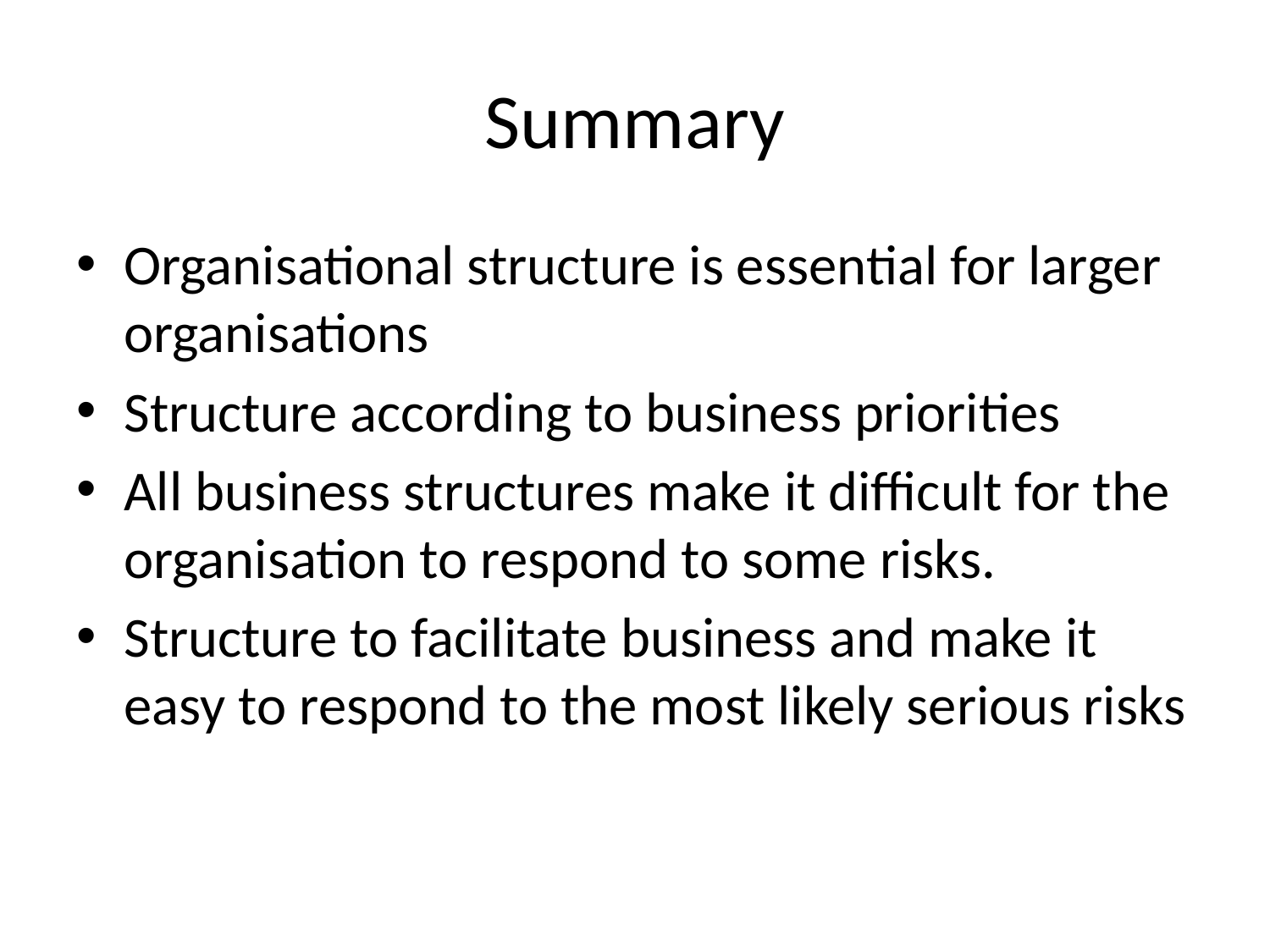

# Summary
Organisational structure is essential for larger organisations
Structure according to business priorities
All business structures make it difficult for the organisation to respond to some risks.
Structure to facilitate business and make it easy to respond to the most likely serious risks